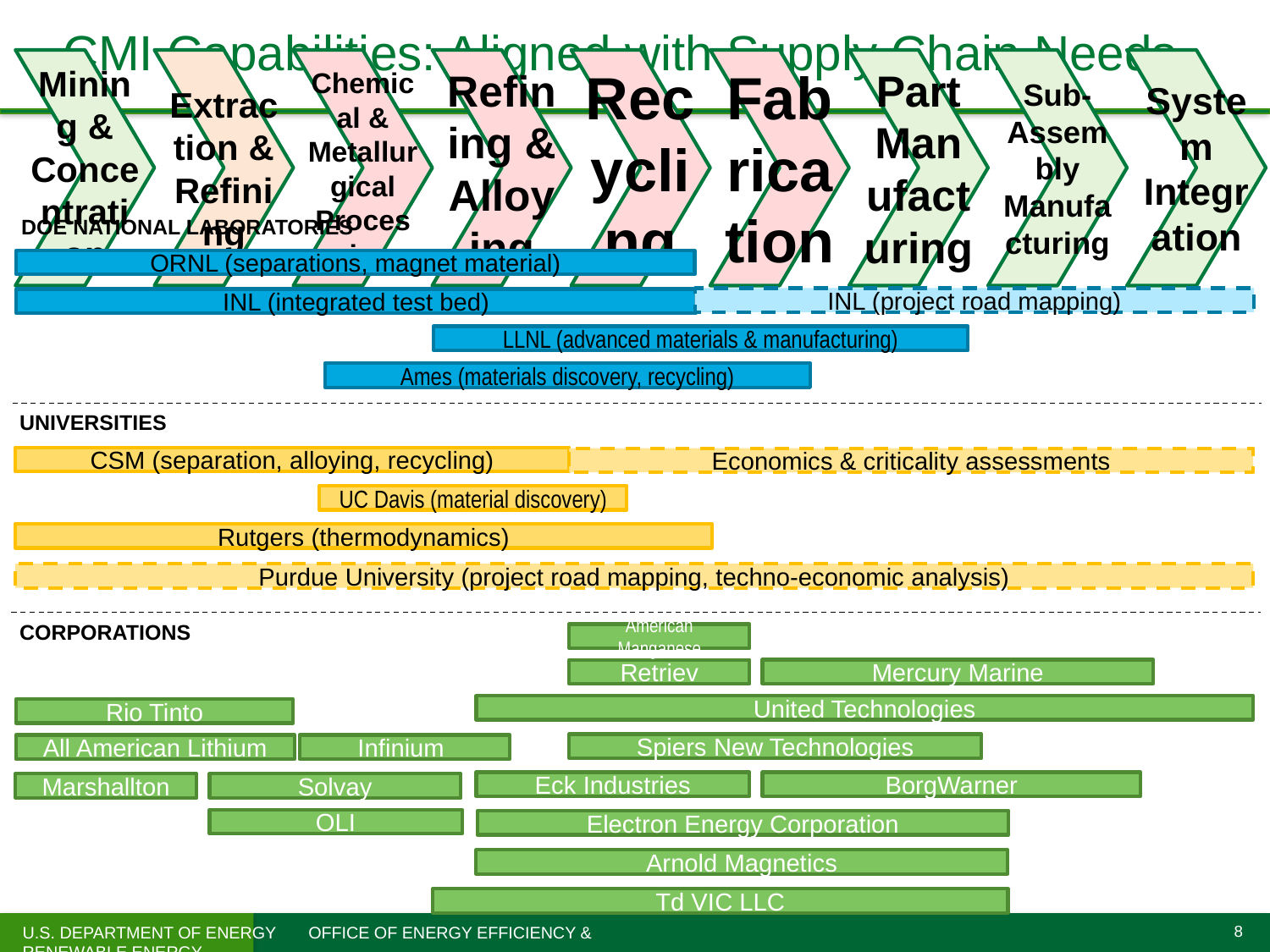

# CMI Capabilities: Aligned with Supply Chain Needs
Recycling
DOE NATIONAL LABORATORIES
ORNL (separations, magnet material)
INL (project road mapping)
INL (integrated test bed)
LLNL (advanced materials & manufacturing)
Ames (materials discovery, recycling)
UNIVERSITIES
CSM (separation, alloying, recycling)
Economics & criticality assessments
UC Davis (material discovery)
Rutgers (thermodynamics)
Purdue University (project road mapping, techno-economic analysis)
CORPORATIONS
American Manganese
Mercury Marine
Retriev
United Technologies
Rio Tinto
Spiers New Technologies
All American Lithium
Infinium
Eck Industries
BorgWarner
Marshallton
Solvay
OLI
Electron Energy Corporation
Arnold Magnetics
Td VIC LLC